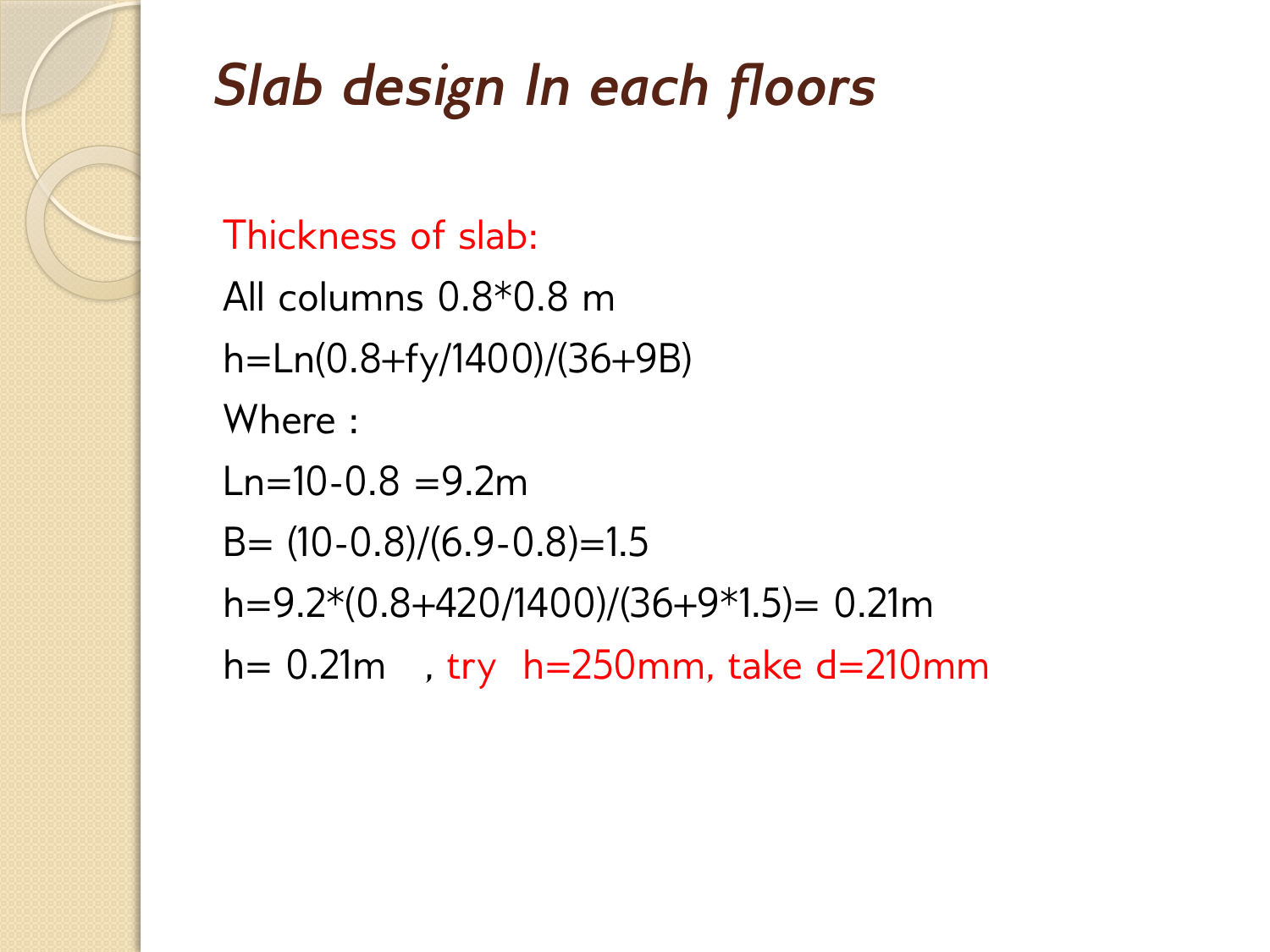

# Slab design In each floors
Thickness of slab:
All columns 0.8*0.8 m
h=Ln(0.8+fy/1400)/(36+9B)
Where :
Ln=10-0.8 =9.2m
B= (10-0.8)/(6.9-0.8)=1.5
h=9.2*(0.8+420/1400)/(36+9*1.5)= 0.21m
h= 0.21m   , try  h=250mm, take d=210mm